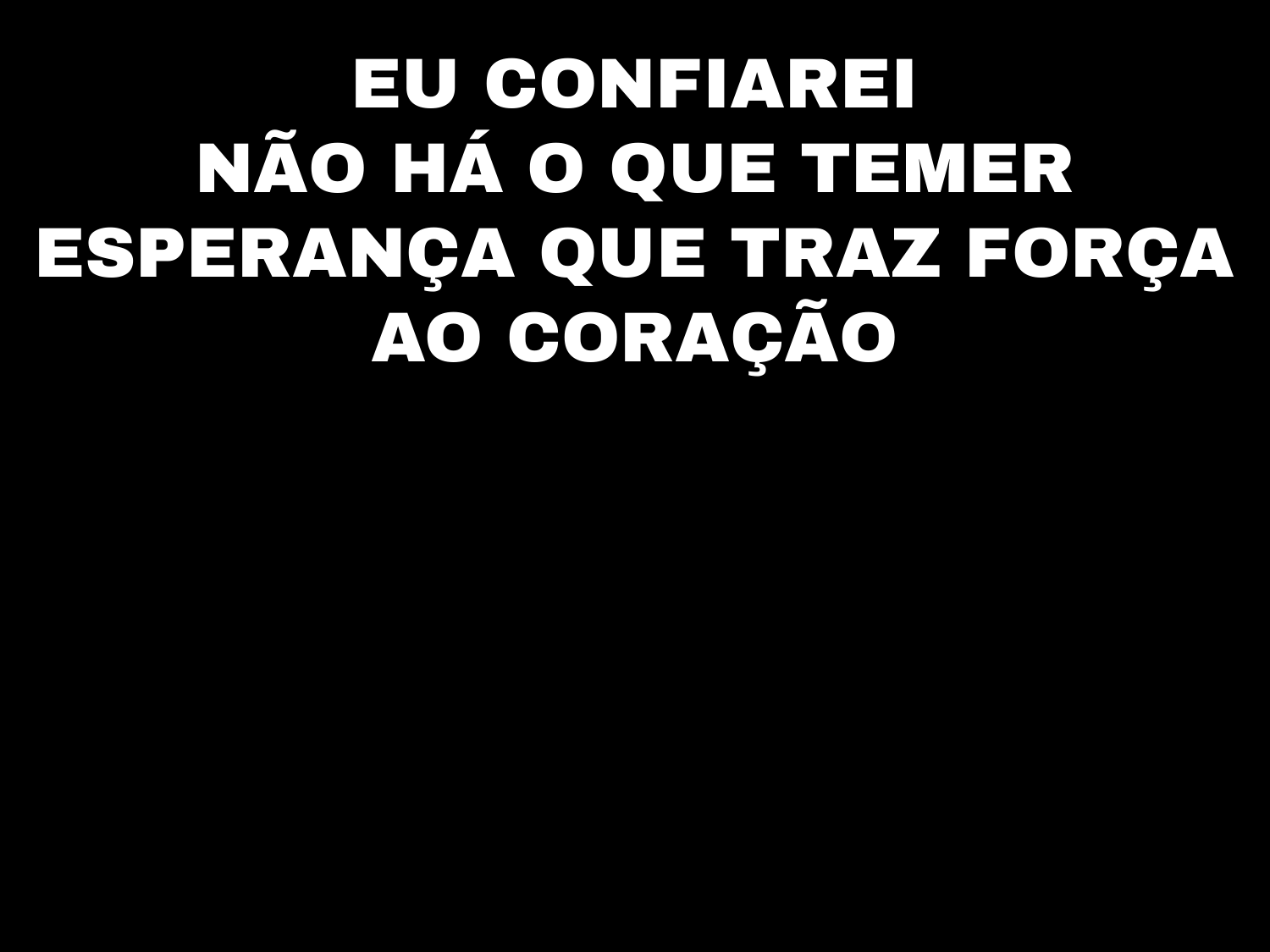

# EU CONFIAREI NÃO HÁ O QUE TEMER ESPERANÇA QUE TRAZ FORÇA AO CORAÇÃO